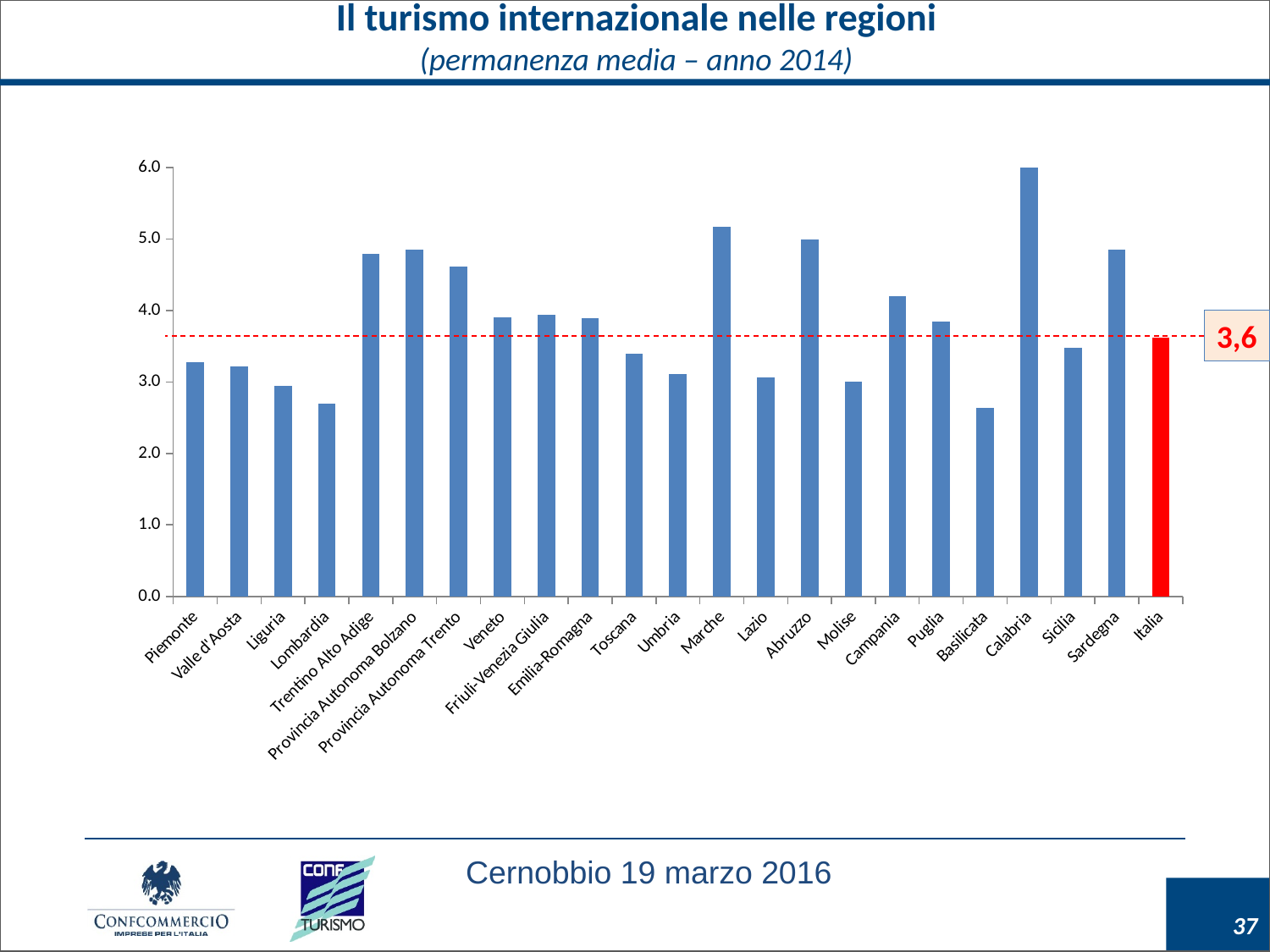

Il turismo internazionale nelle regioni
(permanenza media – anno 2014)

### Chart

| Category |  |
|---|---|
|   Piemonte | 3.2796976695627373 |
|   Valle d'Aosta | 3.2118490636058796 |
|   Liguria | 2.9418781485963335 |
|   Lombardia | 2.69638380172066 |
|   Trentino Alto Adige | 4.7893972921995385 |
|   Provincia Autonoma Bolzano | 4.853410880335276 |
|   Provincia Autonoma Trento | 4.608074382974675 |
|   Veneto | 3.897600663080829 |
|   Friuli-Venezia Giulia | 3.9375774125071934 |
|   Emilia-Romagna | 3.890768724385459 |
|   Toscana | 3.394067265547504 |
|   Umbria | 3.1092540180292922 |
|   Marche | 5.170613254426612 |
|   Lazio | 3.0592027815081435 |
|   Abruzzo | 4.996744578603786 |
|   Molise | 3.0024214799515705 |
|   Campania | 4.1939805112138995 |
|   Puglia | 3.837961588819264 |
|   Basilicata | 2.635713935471217 |
|   Calabria | 6.709178175307128 |
|   Sicilia | 3.479729312912667 |
|   Sardegna | 4.85290039425316 |
| Italia | 3.617521027200279 |
3,6